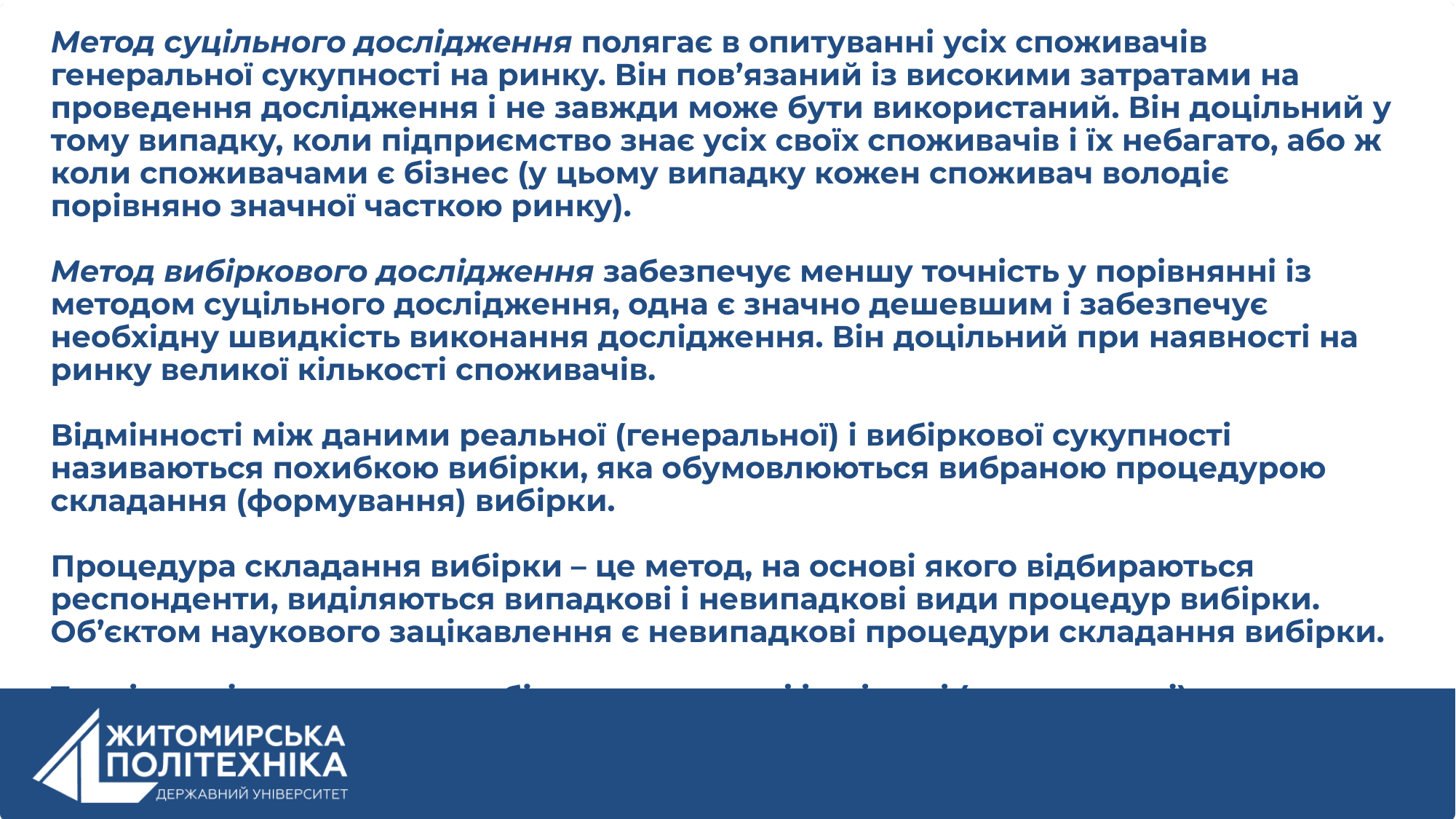

Метод суцільного дослідження полягає в опитуванні усіх споживачів генеральної сукупності на ринку. Він пов’язаний із високими затратами на проведення дослідження і не завжди може бути використаний. Він доцільний у тому випадку, коли підприємство знає усіх своїх споживачів і їх небагато, або ж коли споживачами є бізнес (у цьому випадку кожен споживач володіє порівняно значної часткою ринку).

Метод вибіркового дослідження забезпечує меншу точність у порівнянні із методом суцільного дослідження, одна є значно дешевшим і забезпечує необхідну швидкість виконання дослідження. Він доцільний при наявності на ринку великої кількості споживачів.

Відмінності між даними реальної (генеральної) і вибіркової сукупності називаються похибкою вибірки, яка обумовлюються вибраною процедурою складання (формування) вибірки.

Процедура складання вибірки – це метод, на основі якого відбираються респонденти, виділяються випадкові і невипадкові види процедур вибірки. Об’єктом наукового зацікавлення є невипадкові процедури складання вибірки.

Теорія виділяє два види вибірок – випадкові і зміщені (невипадкові).